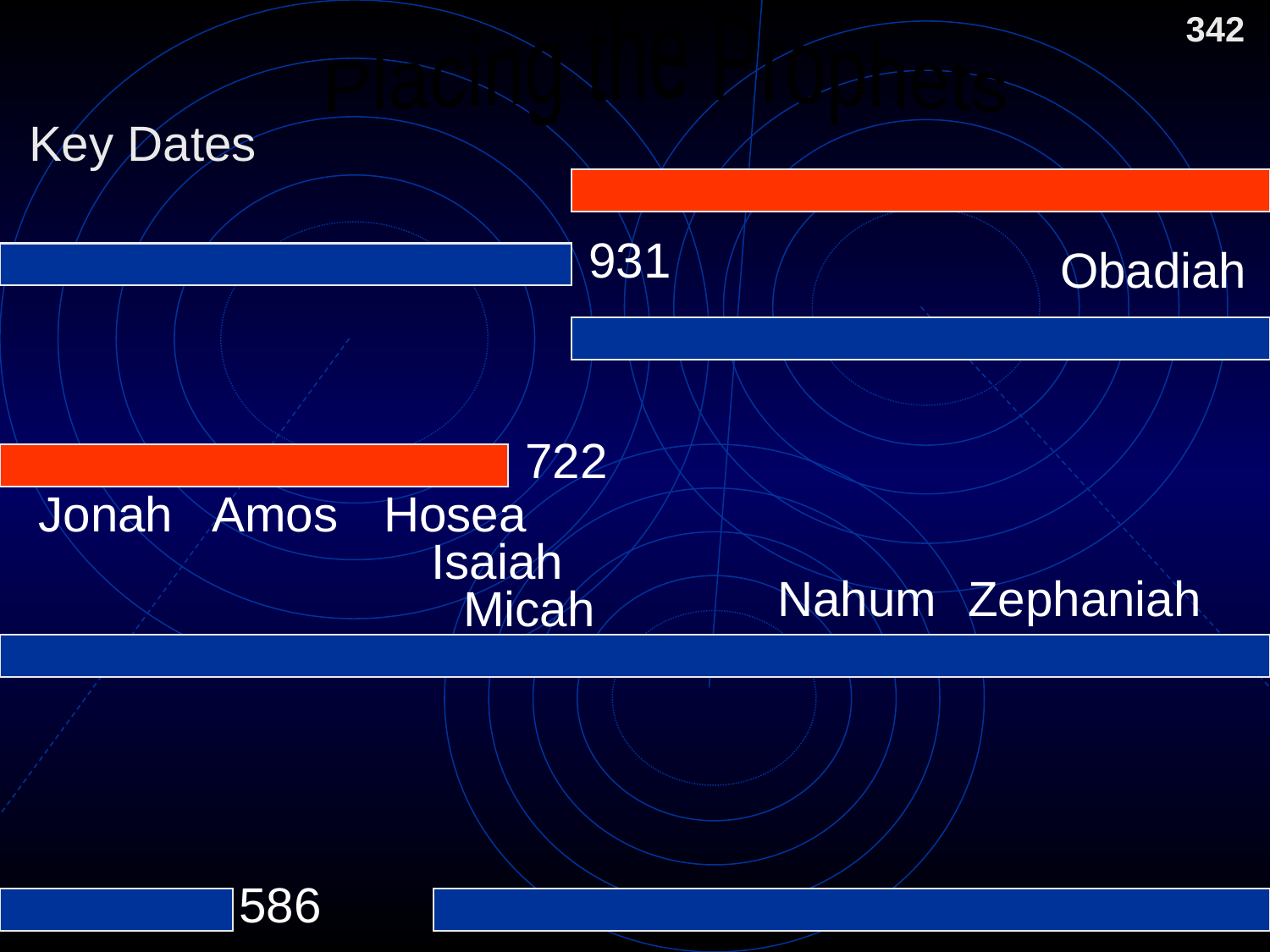

Placing the Prophets
342
# Placing the Prophets
Key Dates

931
Obadiah

722

Jonah
Amos
Hosea
Isaiah
Nahum
Zephaniah
Micah

586